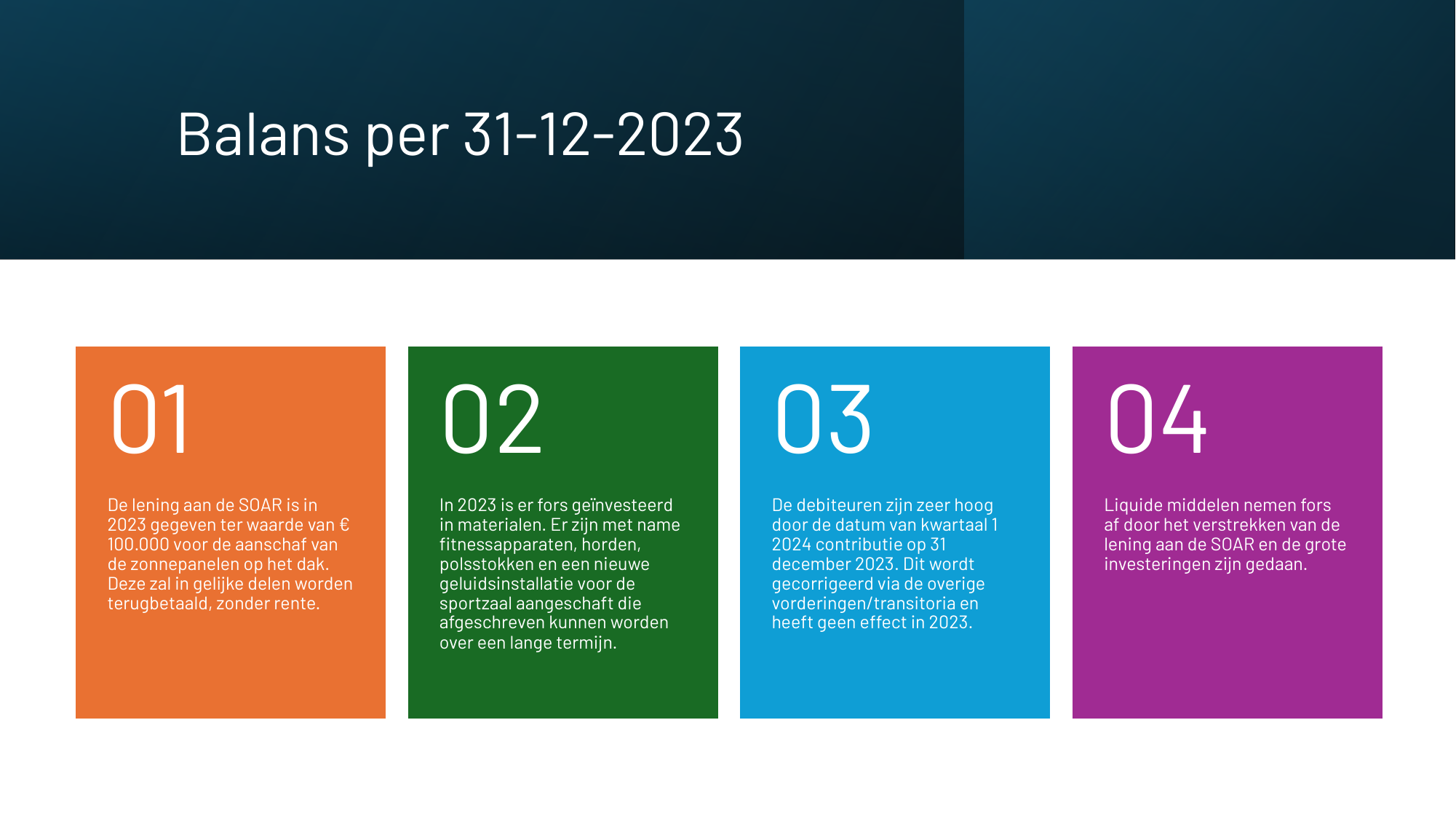

# Balans per 31-12-2023
De lening aan de SOAR is in 2023 gegeven ter waarde van € 100.000 voor de aanschaf van de zonnepanelen op het dak. Deze zal in gelijke delen worden terugbetaald, zonder rente.
01
In 2023 is er fors geïnvesteerd in materialen. Er zijn met name fitnessapparaten, horden, polsstokken en een nieuwe geluidsinstallatie voor de sportzaal aangeschaft die afgeschreven kunnen worden over een lange termijn.
02
De debiteuren zijn zeer hoog door de datum van kwartaal 1 2024 contributie op 31 december 2023. Dit wordt gecorrigeerd via de overige vorderingen/transitoria en heeft geen effect in 2023.
03
Liquide middelen nemen fors af door het verstrekken van de lening aan de SOAR en de grote investeringen zijn gedaan.
04